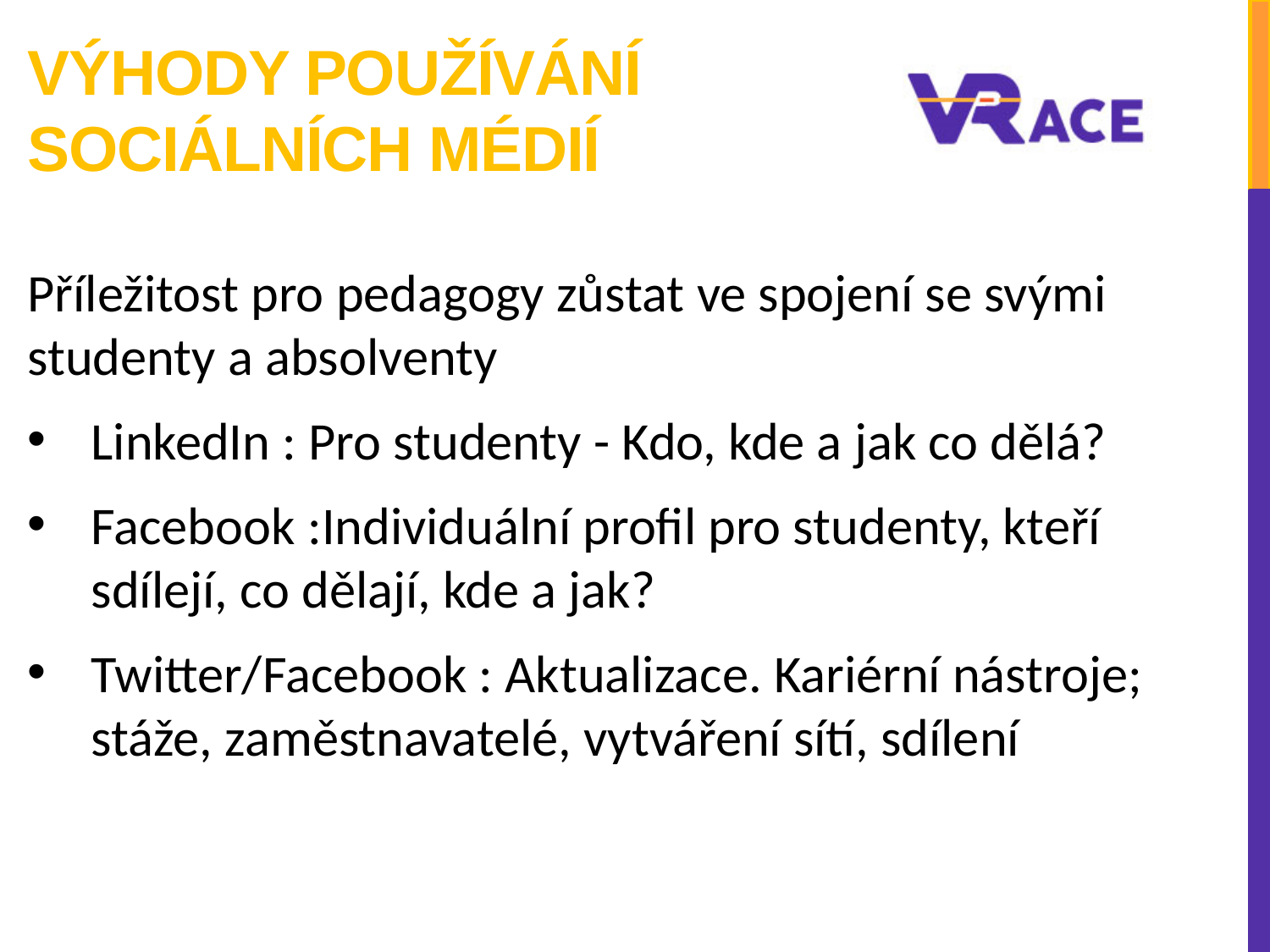

# Výhody používání sociálních médií
Příležitost pro pedagogy zůstat ve spojení se svými studenty a absolventy
LinkedIn : Pro studenty - Kdo, kde a jak co dělá?
Facebook :Individuální profil pro studenty, kteří sdílejí, co dělají, kde a jak?
Twitter/Facebook : Aktualizace. Kariérní nástroje; stáže, zaměstnavatelé, vytváření sítí, sdílení